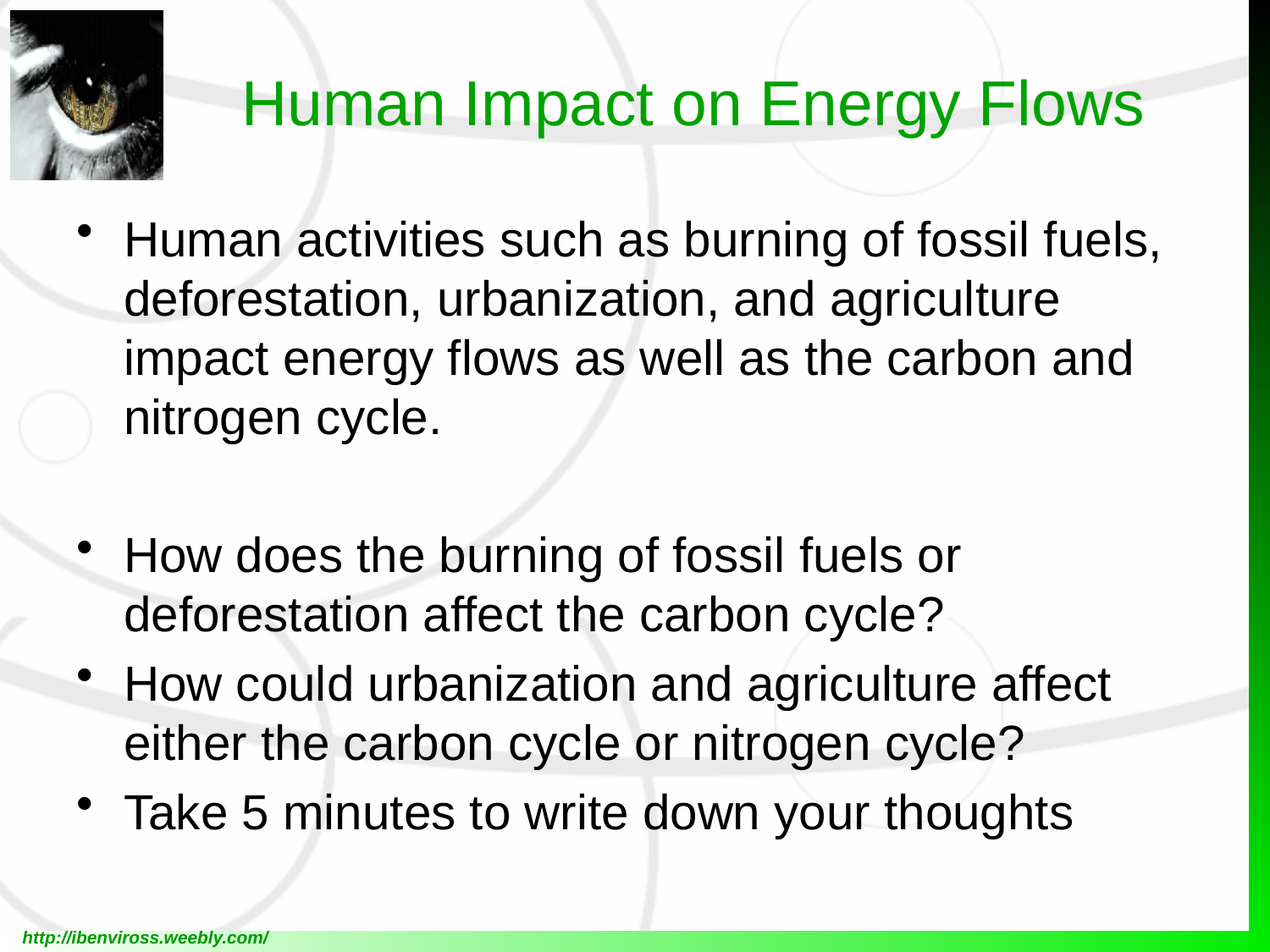

# Human Impact on Energy Flows
Human activities such as burning of fossil fuels, deforestation, urbanization, and agriculture impact energy flows as well as the carbon and nitrogen cycle.

How does the burning of fossil fuels or deforestation affect the carbon cycle?
How could urbanization and agriculture affect either the carbon cycle or nitrogen cycle?
Take 5 minutes to write down your thoughts